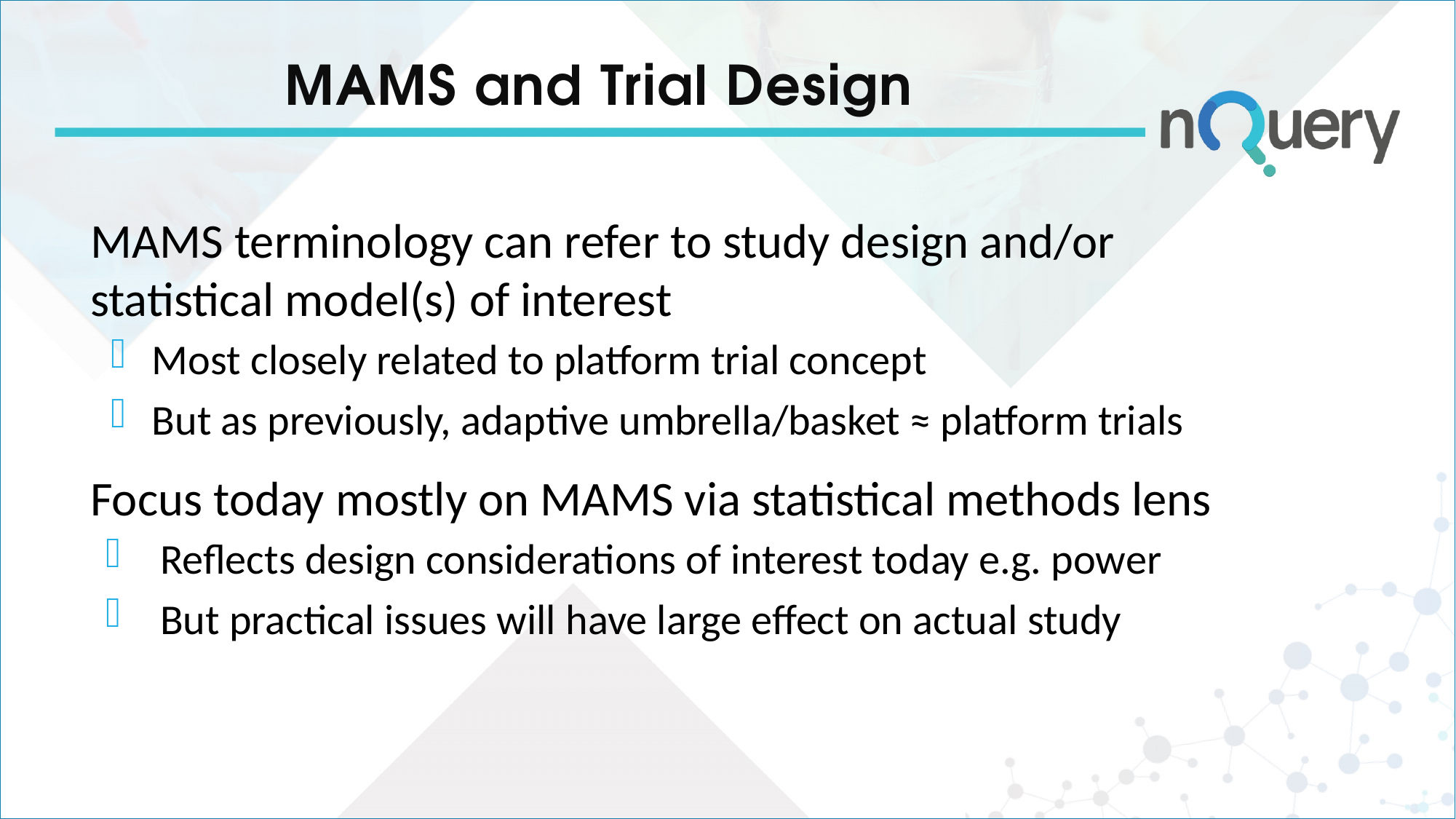

# MAMS and Trial Design
MAMS terminology can refer to study design and/or statistical model(s) of interest
Most closely related to platform trial concept
But as previously, adaptive umbrella/basket ≈ platform trials
Focus today mostly on MAMS via statistical methods lens
Reflects design considerations of interest today e.g. power
But practical issues will have large effect on actual study